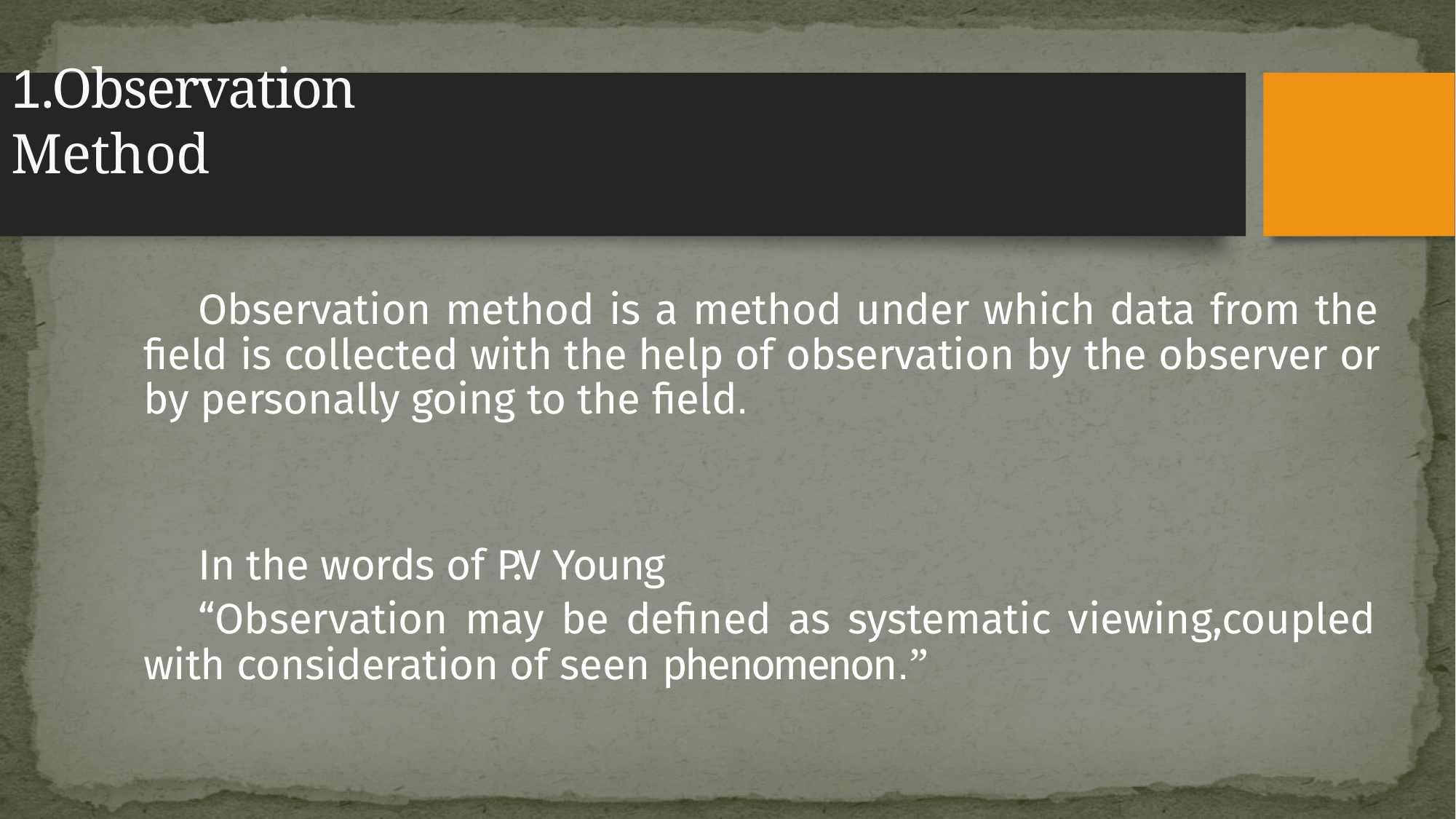

# 1.Observation Method

Observation method is a method under which data from the  field is collected with the help of observation by the observer or  by personally going to the field.

In the words of P.V Young
“Observation may be defined as systematic viewing,coupled  with consideration of seen phenomenon.”